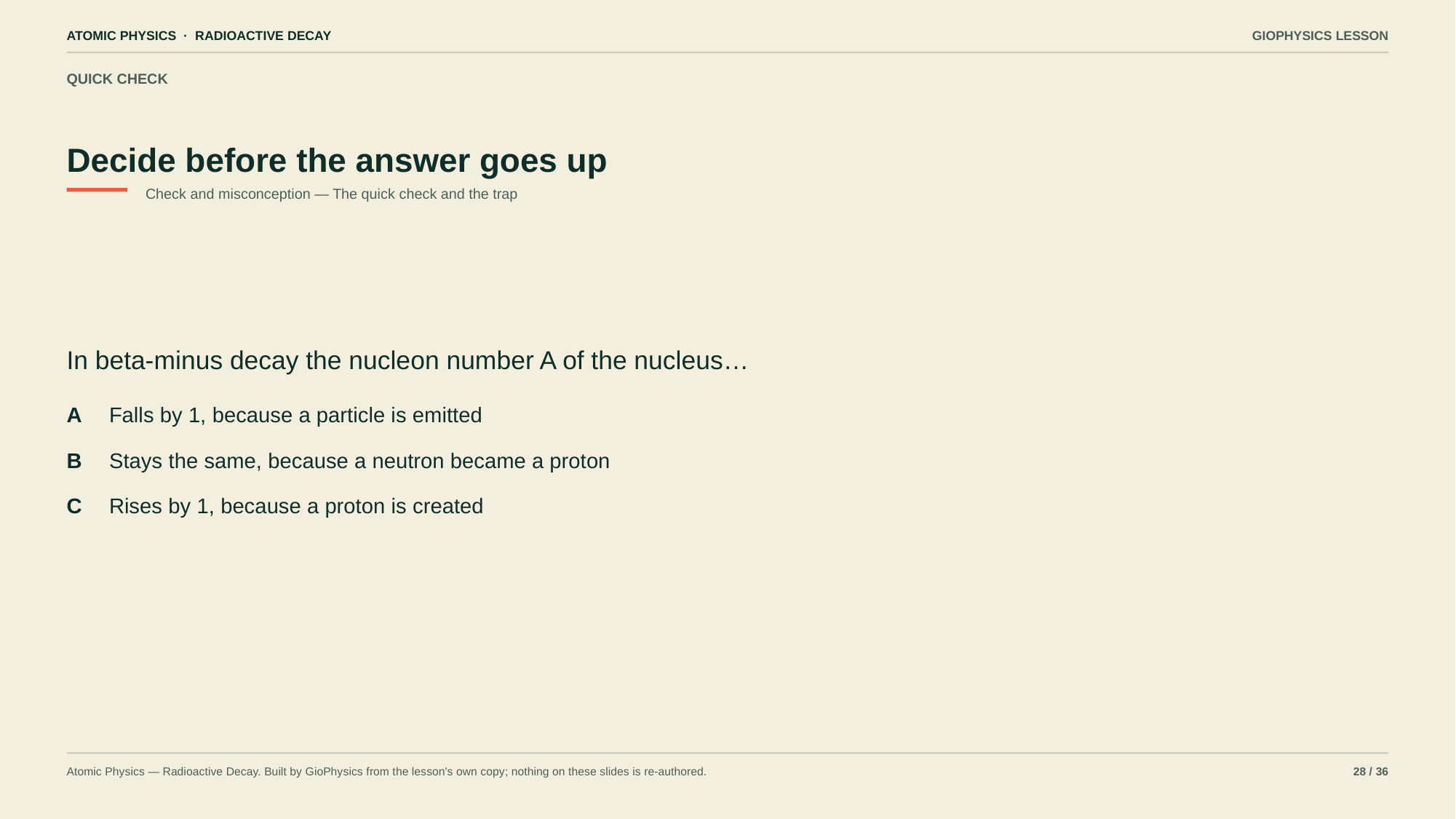

ATOMIC PHYSICS  ·  RADIOACTIVE DECAY
GIOPHYSICS LESSON

QUICK CHECK
Decide before the answer goes up
Check and misconception — The quick check and the trap

In beta-minus decay the nucleon number A of the nucleus…
A
Falls by 1, because a particle is emitted
B
Stays the same, because a neutron became a proton
C
Rises by 1, because a proton is created

Atomic Physics — Radioactive Decay. Built by GioPhysics from the lesson's own copy; nothing on these slides is re-authored.
28 / 36